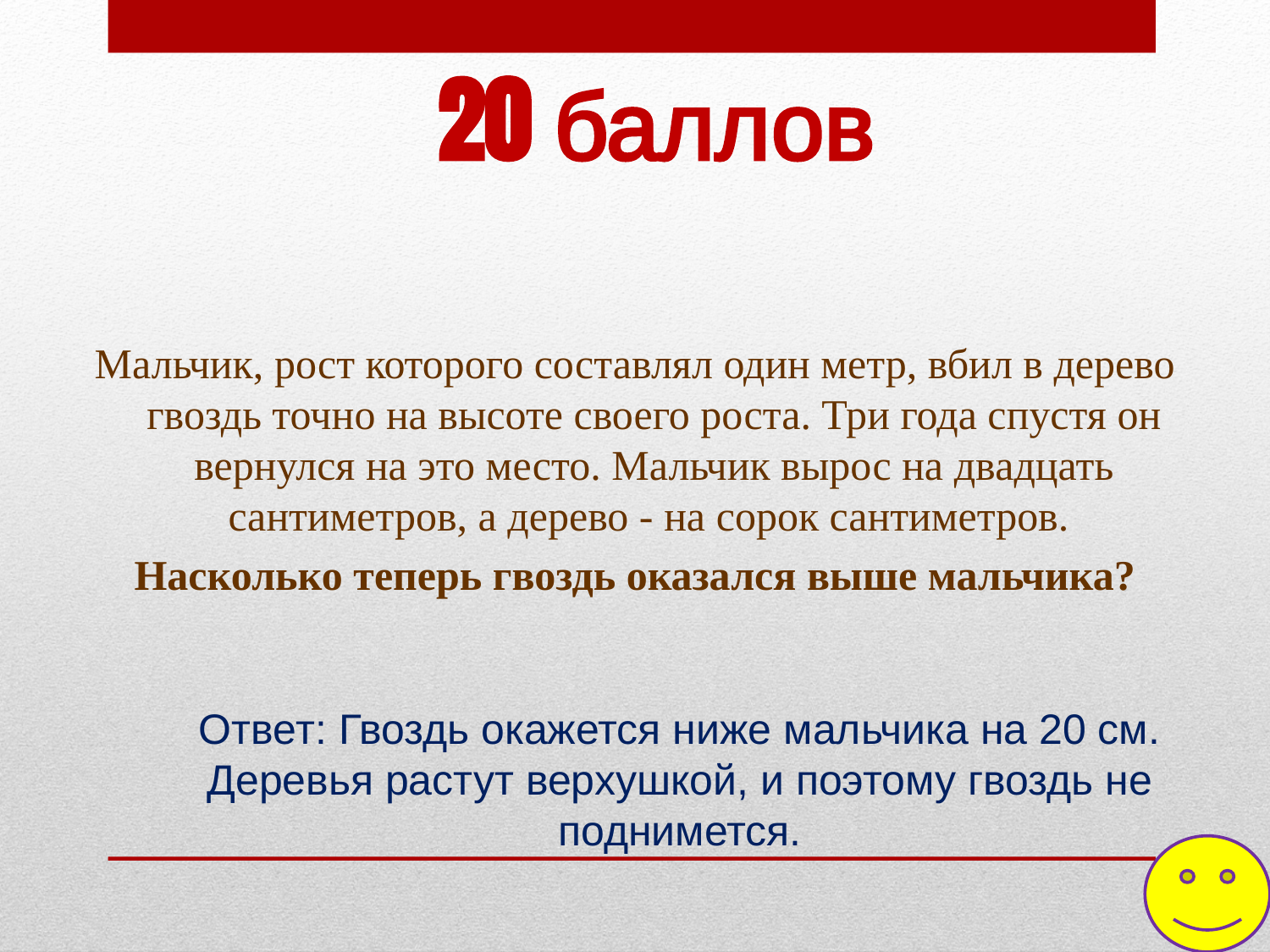

# 20 баллов
Мальчик, рост которого составлял один метр, вбил в дерево гвоздь точно на высоте своего роста. Три года спустя он вернулся на это место. Мальчик вырос на двадцать сантиметров, а дерево - на сорок сантиметров.
Насколько теперь гвоздь оказался выше мальчика?
Ответ: Гвоздь окажется ниже мальчика на 20 см. Деревья растут верхушкой, и поэтому гвоздь не поднимется.